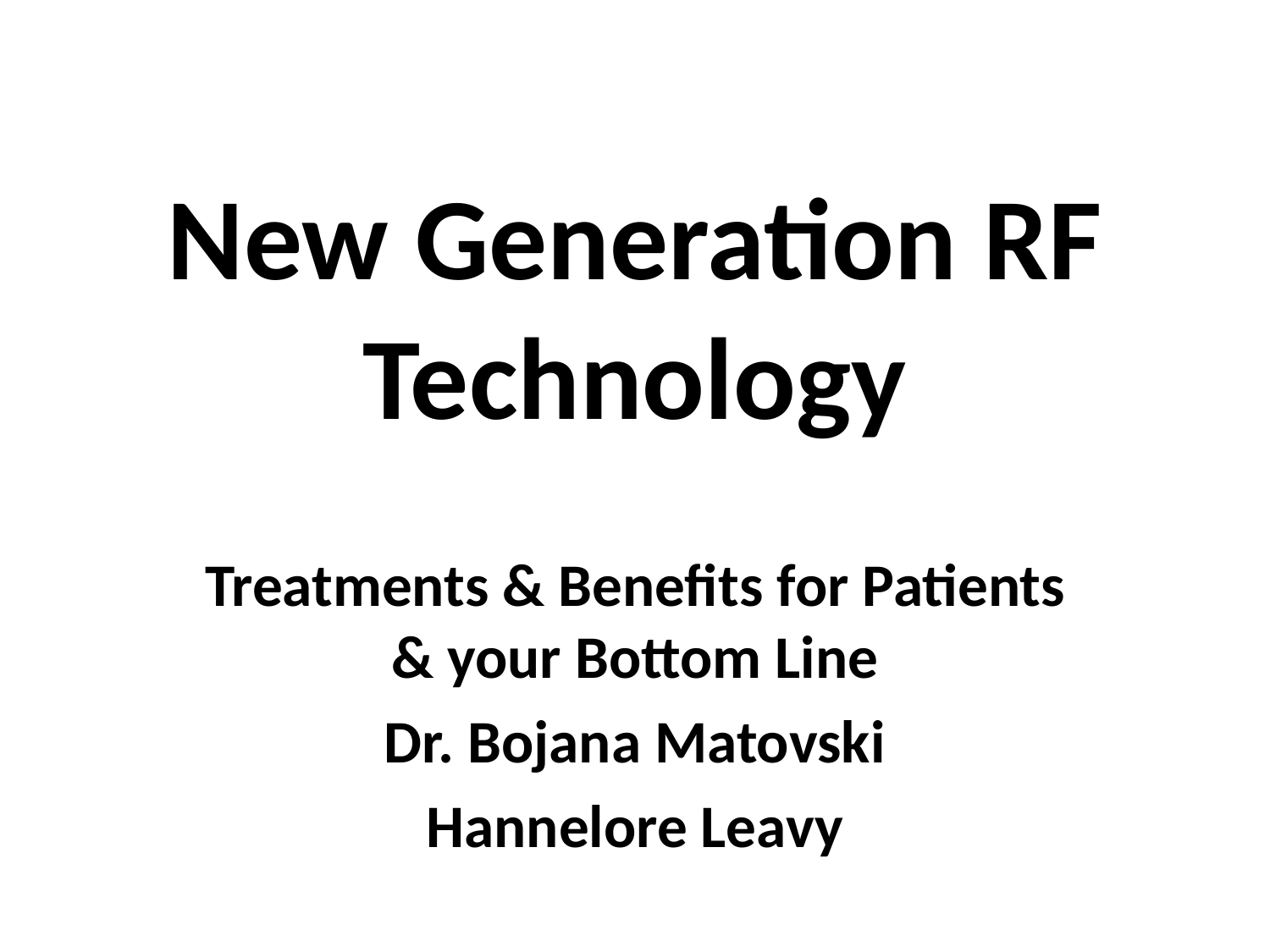

# New Generation RF Technology
Treatments & Benefits for Patients & your Bottom Line
Dr. Bojana Matovski
Hannelore Leavy